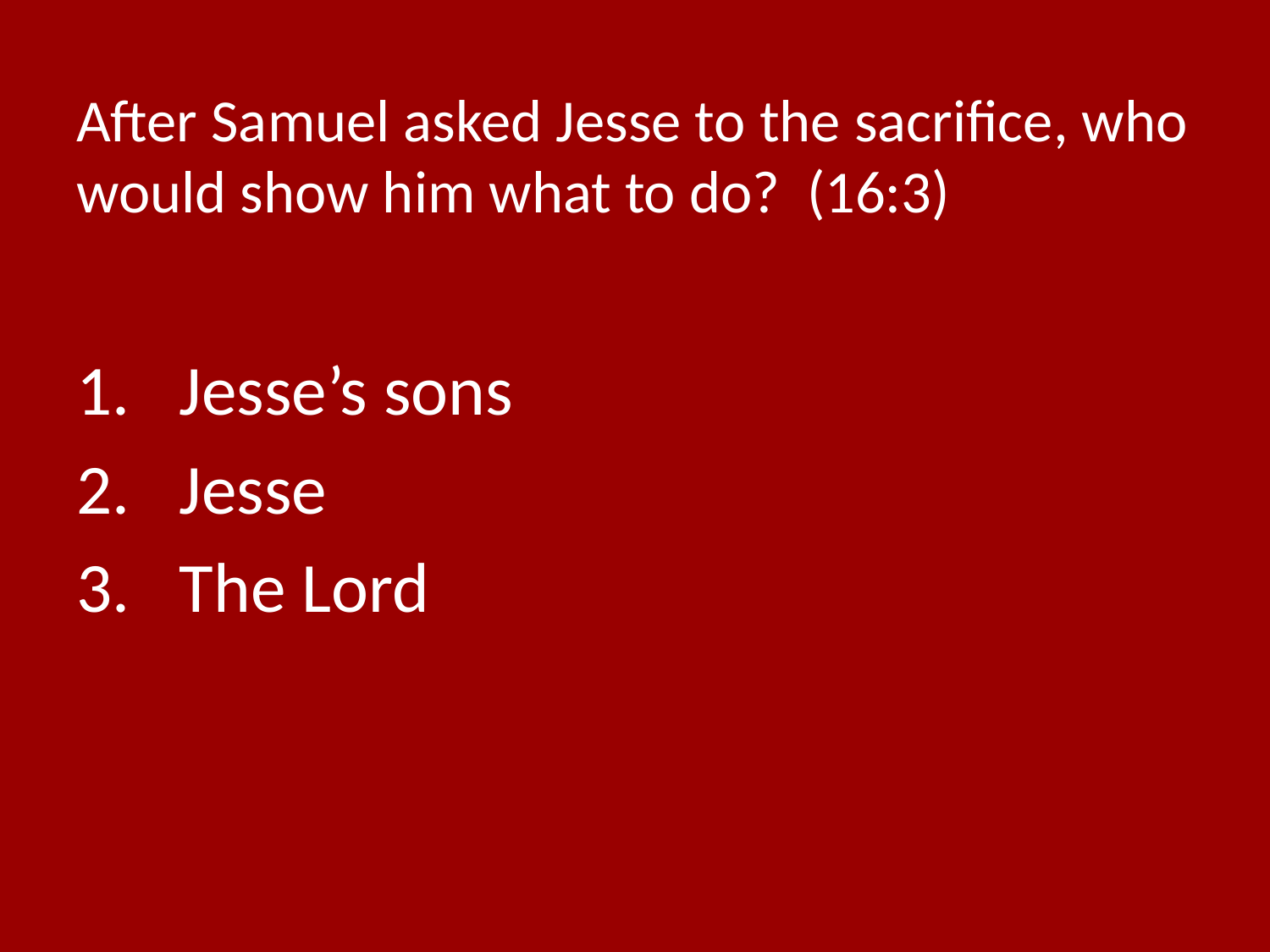

# After Samuel asked Jesse to the sacrifice, who would show him what to do?  (16:3)
Jesse’s sons
Jesse
The Lord